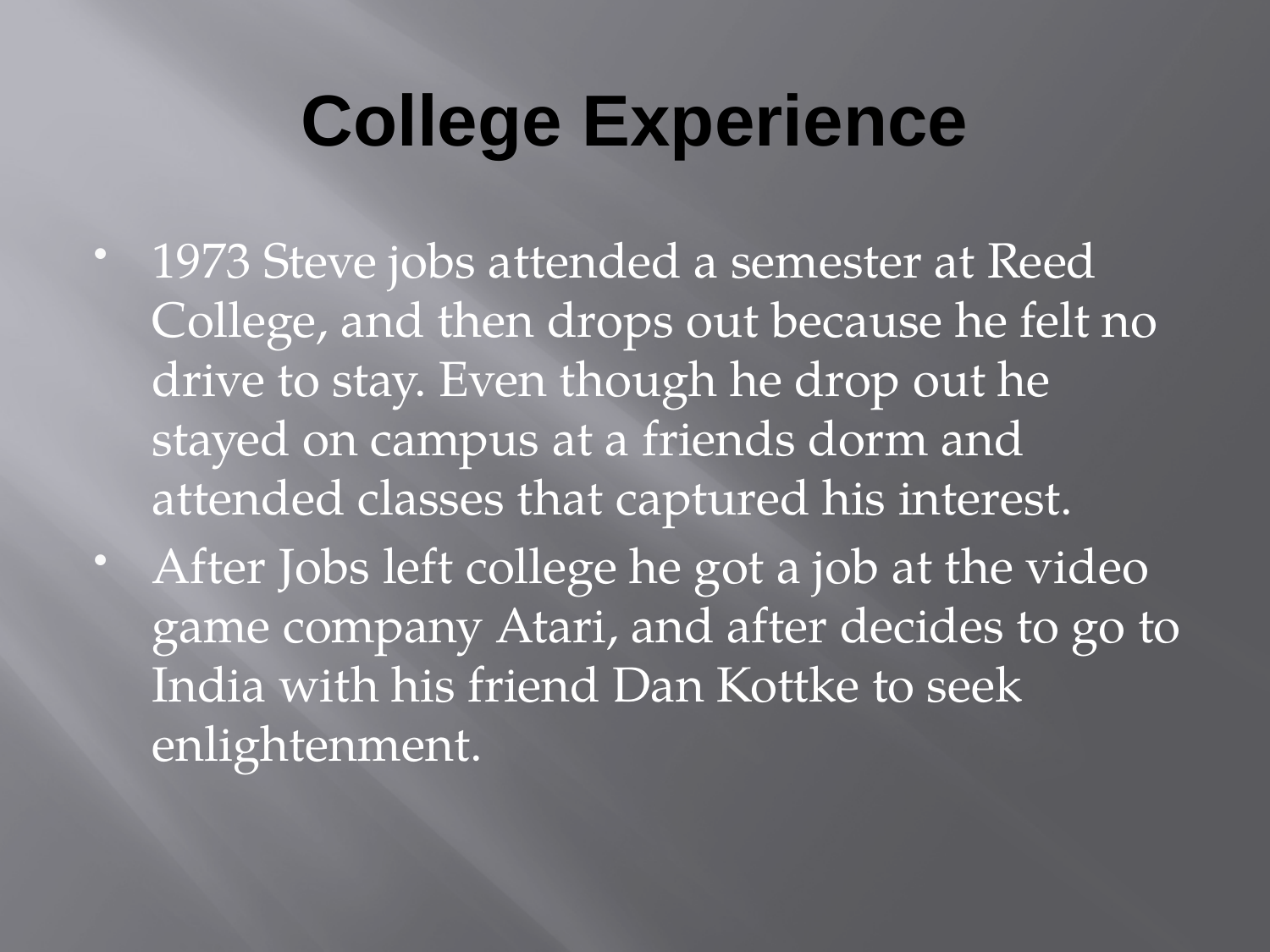

# College Experience
1973 Steve jobs attended a semester at Reed College, and then drops out because he felt no drive to stay. Even though he drop out he stayed on campus at a friends dorm and attended classes that captured his interest.
After Jobs left college he got a job at the video game company Atari, and after decides to go to India with his friend Dan Kottke to seek enlightenment.